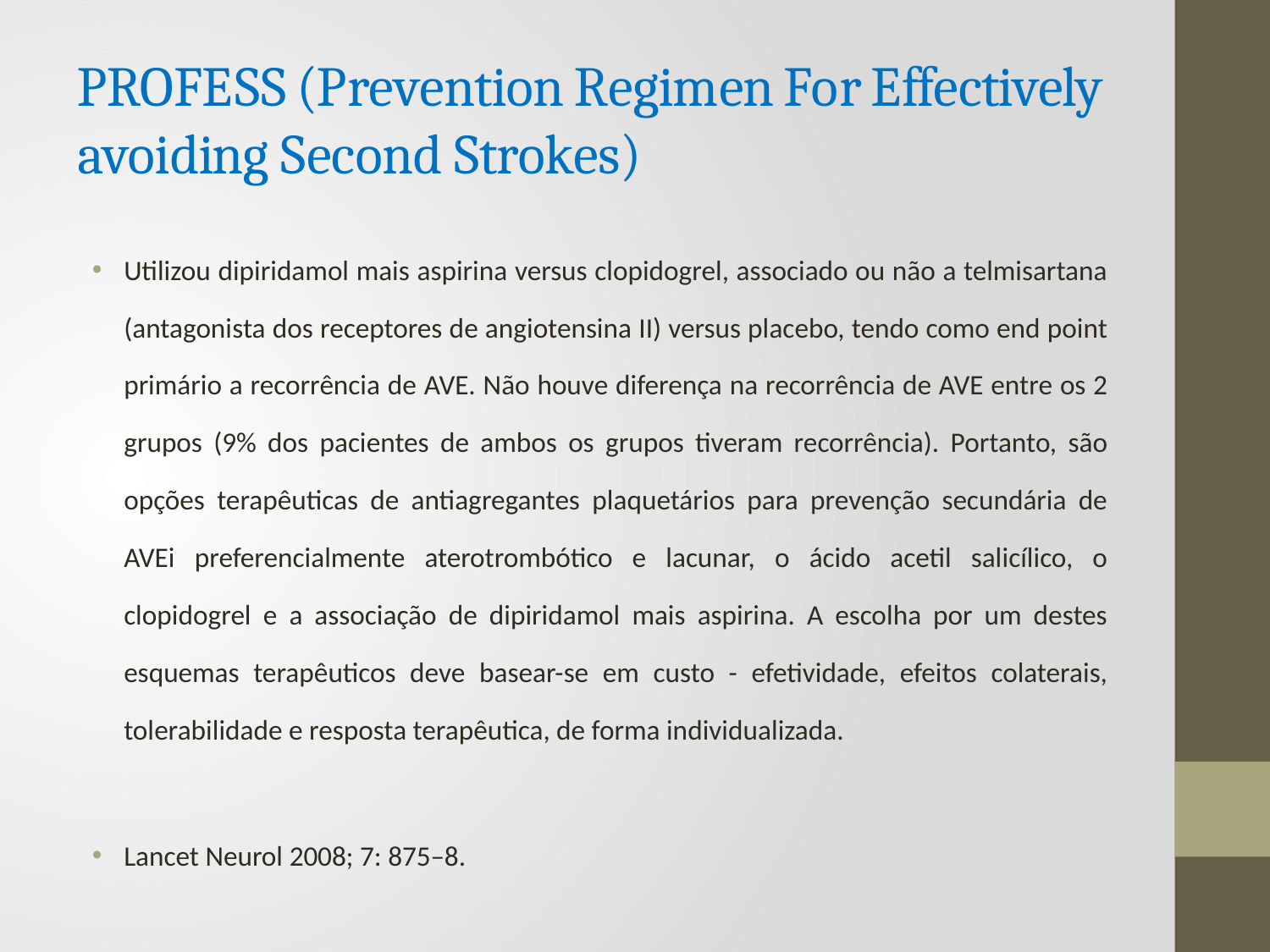

# PROFESS (Prevention Regimen For Effectively avoiding Second Strokes)
Utilizou dipiridamol mais aspirina versus clopidogrel, associado ou não a telmisartana (antagonista dos receptores de angiotensina II) versus placebo, tendo como end point primário a recorrência de AVE. Não houve diferença na recorrência de AVE entre os 2 grupos (9% dos pacientes de ambos os grupos tiveram recorrência). Portanto, são opções terapêuticas de antiagregantes plaquetários para prevenção secundária de AVEi preferencialmente aterotrombótico e lacunar, o ácido acetil salicílico, o clopidogrel e a associação de dipiridamol mais aspirina. A escolha por um destes esquemas terapêuticos deve basear-se em custo - efetividade, efeitos colaterais, tolerabilidade e resposta terapêutica, de forma individualizada.

Lancet Neurol 2008; 7: 875–8.